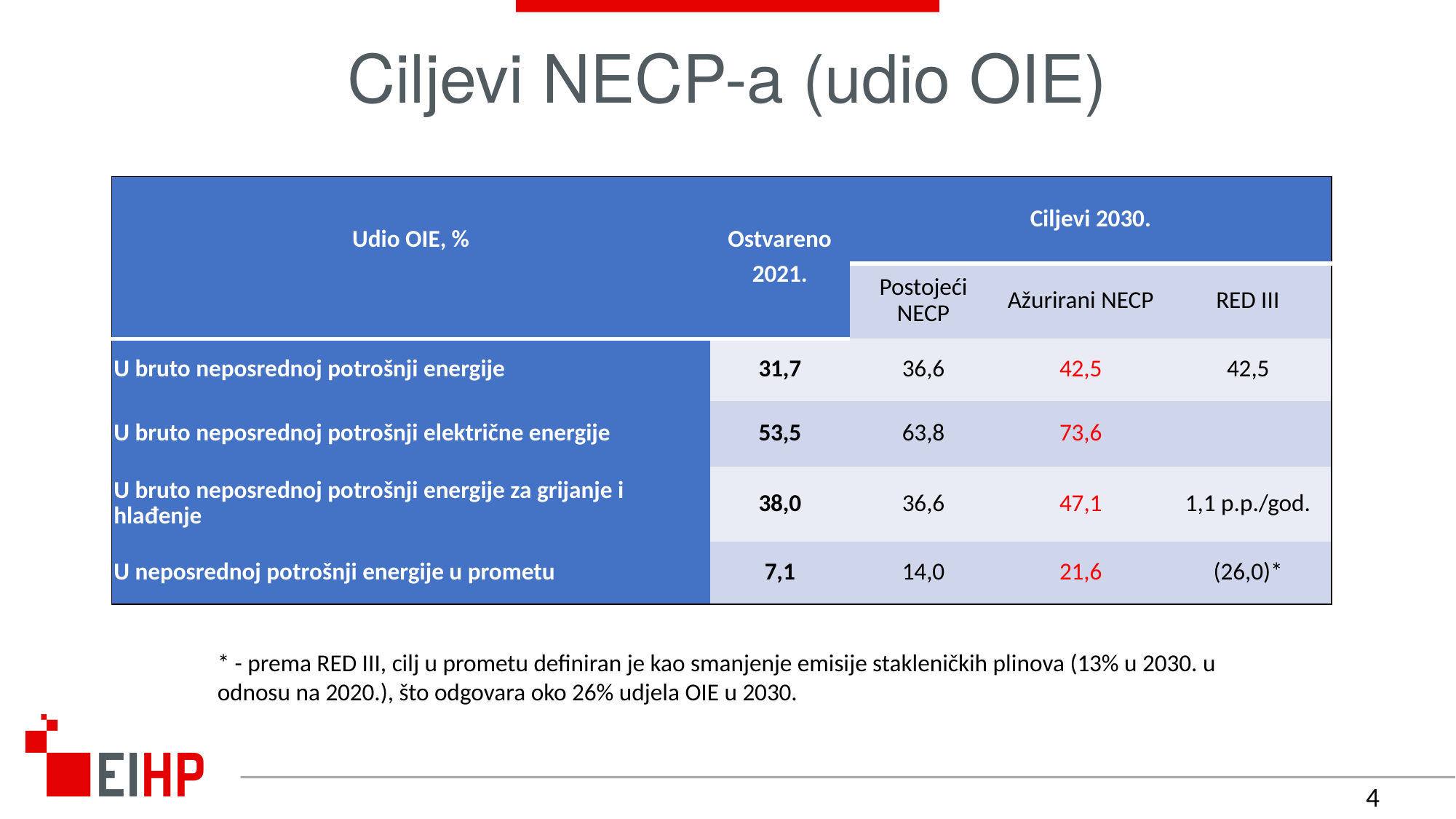

# Ciljevi NECP-a (udio OIE)
| Udio OIE, % | Ostvareno 2021. | Ciljevi 2030. |  |  |
| --- | --- | --- | --- | --- |
|  |  | Postojeći NECP | Ažurirani NECP | RED III |
| U bruto neposrednoj potrošnji energije | 31,7 | 36,6 | 42,5 | 42,5 |
| U bruto neposrednoj potrošnji električne energije | 53,5 | 63,8 | 73,6 |  |
| U bruto neposrednoj potrošnji energije za grijanje i hlađenje | 38,0 | 36,6 | 47,1 | 1,1 p.p./god. |
| U neposrednoj potrošnji energije u prometu | 7,1 | 14,0 | 21,6 | (26,0)\* |
* - prema RED III, cilj u prometu definiran je kao smanjenje emisije stakleničkih plinova (13% u 2030. u odnosu na 2020.), što odgovara oko 26% udjela OIE u 2030.